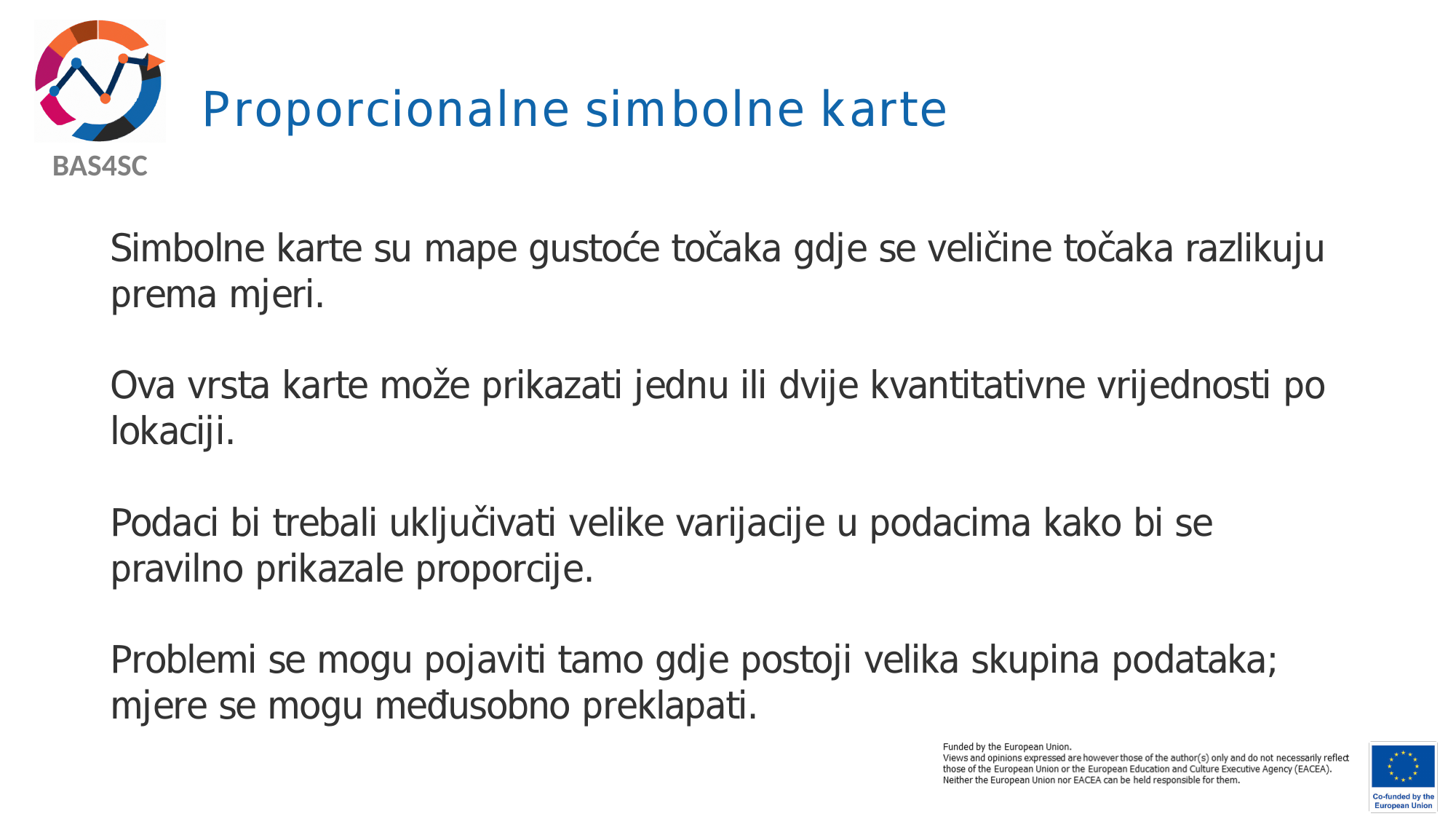

# Proporcionalne simbolne karte
Simbolne karte su mape gustoće točaka gdje se veličine točaka razlikuju prema mjeri.

Ova vrsta karte može prikazati jednu ili dvije kvantitativne vrijednosti po lokaciji.

Podaci bi trebali uključivati ​​velike varijacije u podacima kako bi se pravilno prikazale proporcije.

Problemi se mogu pojaviti tamo gdje postoji velika skupina podataka; mjere se mogu međusobno preklapati.